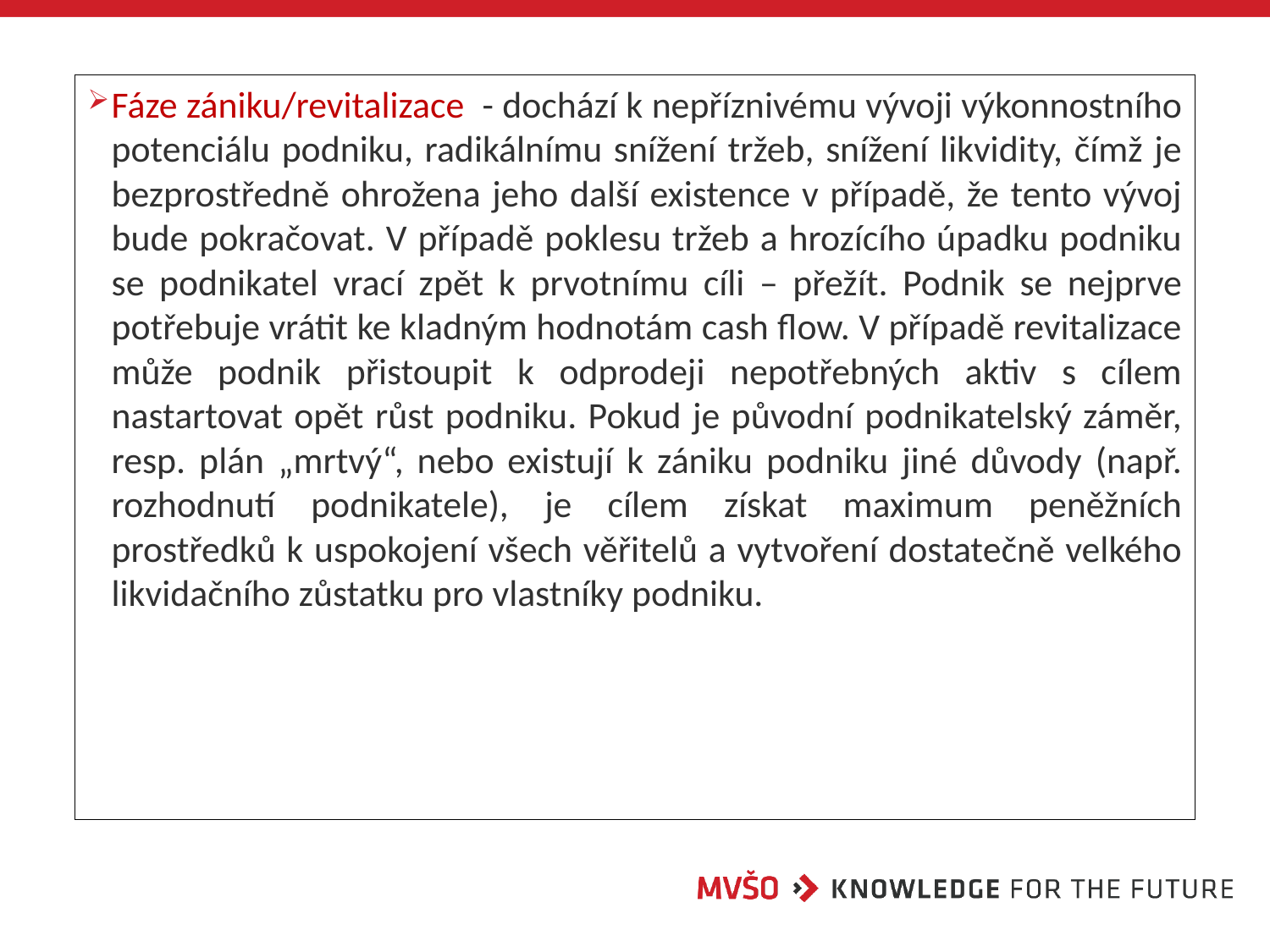

Fáze zániku/revitalizace  - dochází k nepříznivému vývoji výkonnostního potenciálu podniku, radikálnímu snížení tržeb, snížení likvidity, čímž je bezprostředně ohrožena jeho další existence v případě, že tento vývoj bude pokračovat. V případě poklesu tržeb a hrozícího úpadku podniku se podnikatel vrací zpět k prvotnímu cíli – přežít. Podnik se nejprve potřebuje vrátit ke kladným hodnotám cash flow. V případě revitalizace může podnik přistoupit k odprodeji nepotřebných aktiv s cílem nastartovat opět růst podniku. Pokud je původní podnikatelský záměr, resp. plán „mrtvý“, nebo existují k zániku podniku jiné důvody (např. rozhodnutí podnikatele), je cílem získat maximum peněžních prostředků k uspokojení všech věřitelů a vytvoření dostatečně velkého likvidačního zůstatku pro vlastníky podniku.